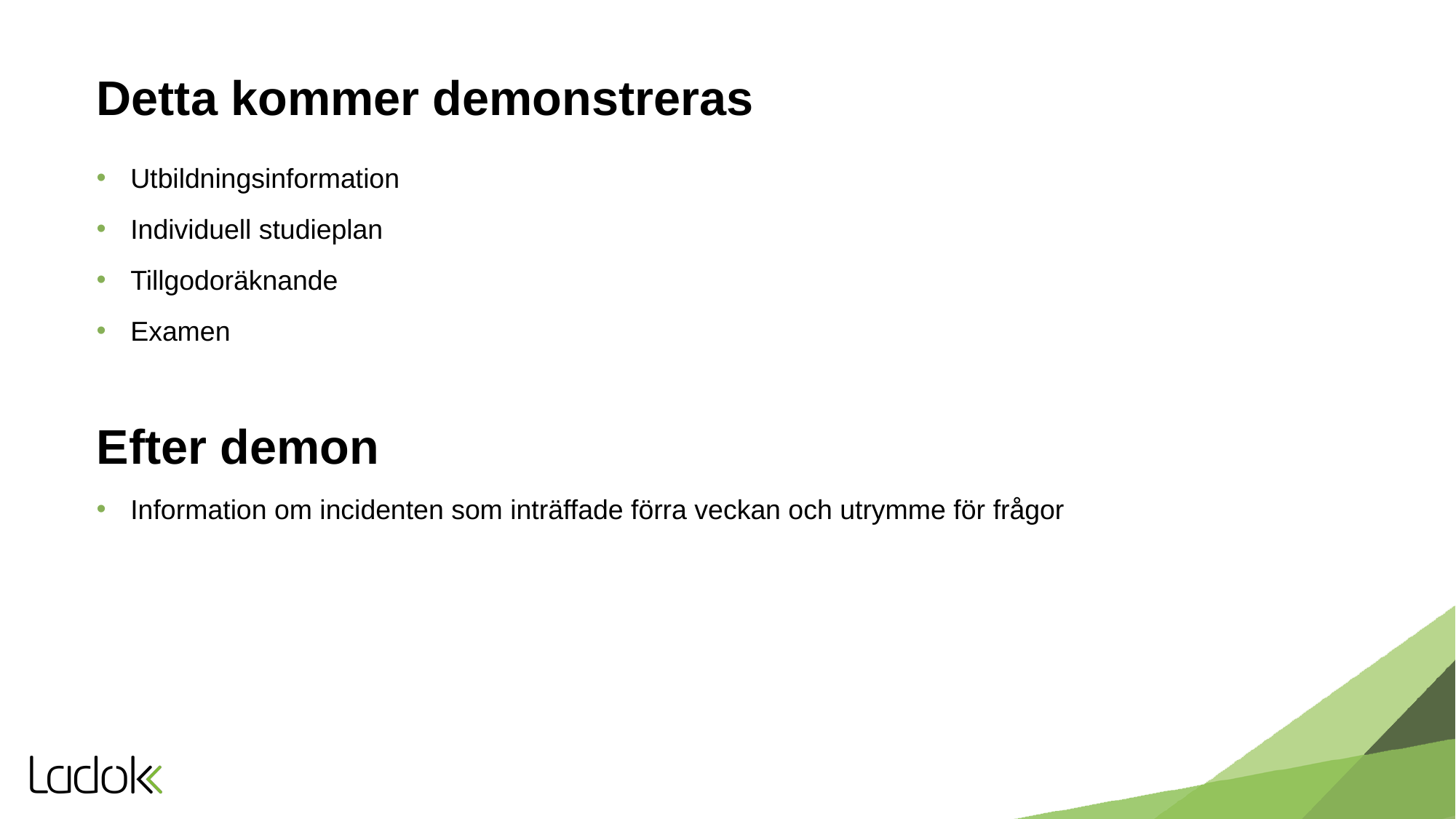

# Detta kommer demonstreras
Utbildningsinformation
Individuell studieplan
Tillgodoräknande
Examen

Efter demon
Information om incidenten som inträffade förra veckan och utrymme för frågor